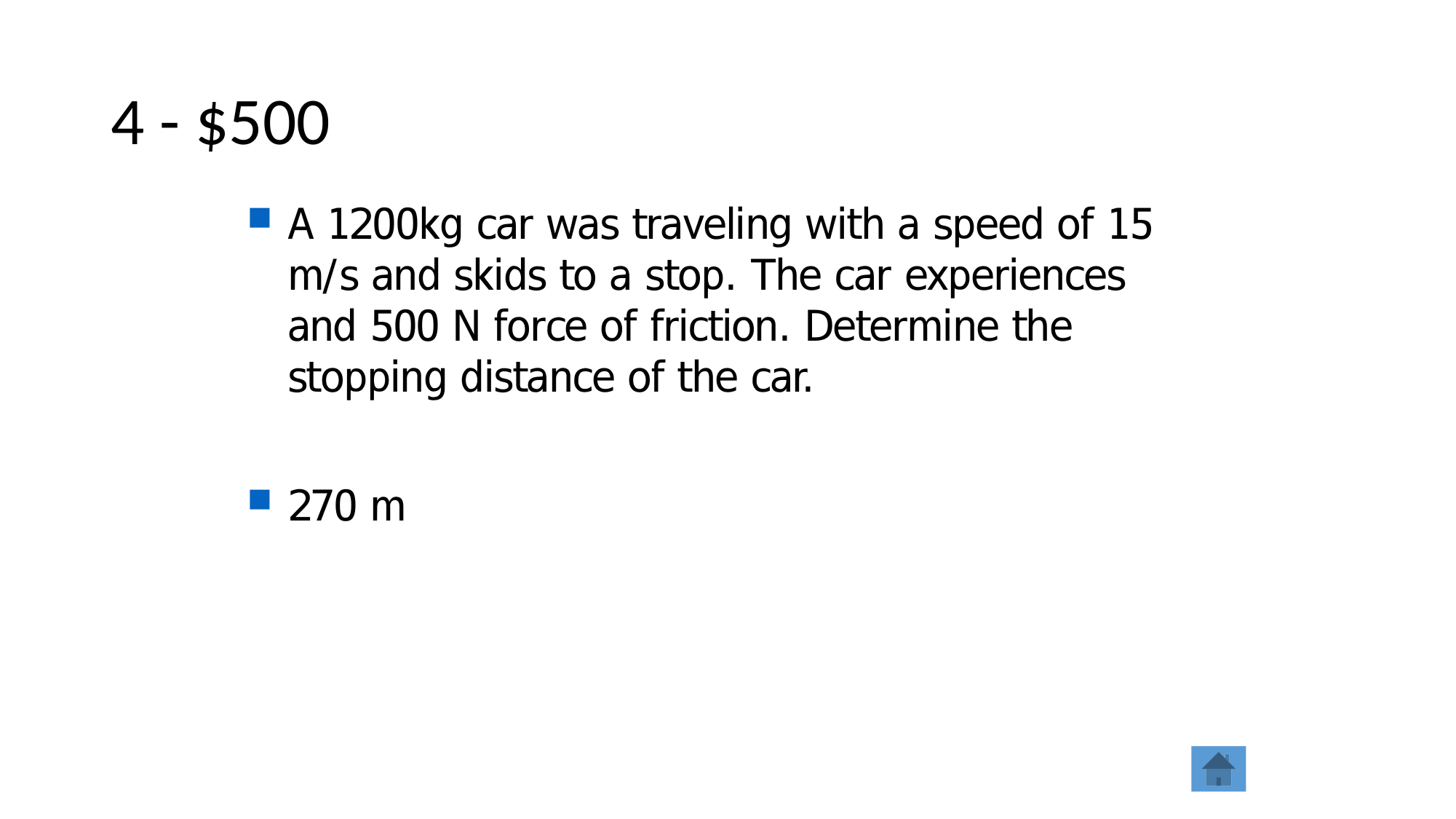

# 4 - $500
A 1200kg car was traveling with a speed of 15 m/s and skids to a stop. The car experiences and 500 N force of friction. Determine the stopping distance of the car.
270 m